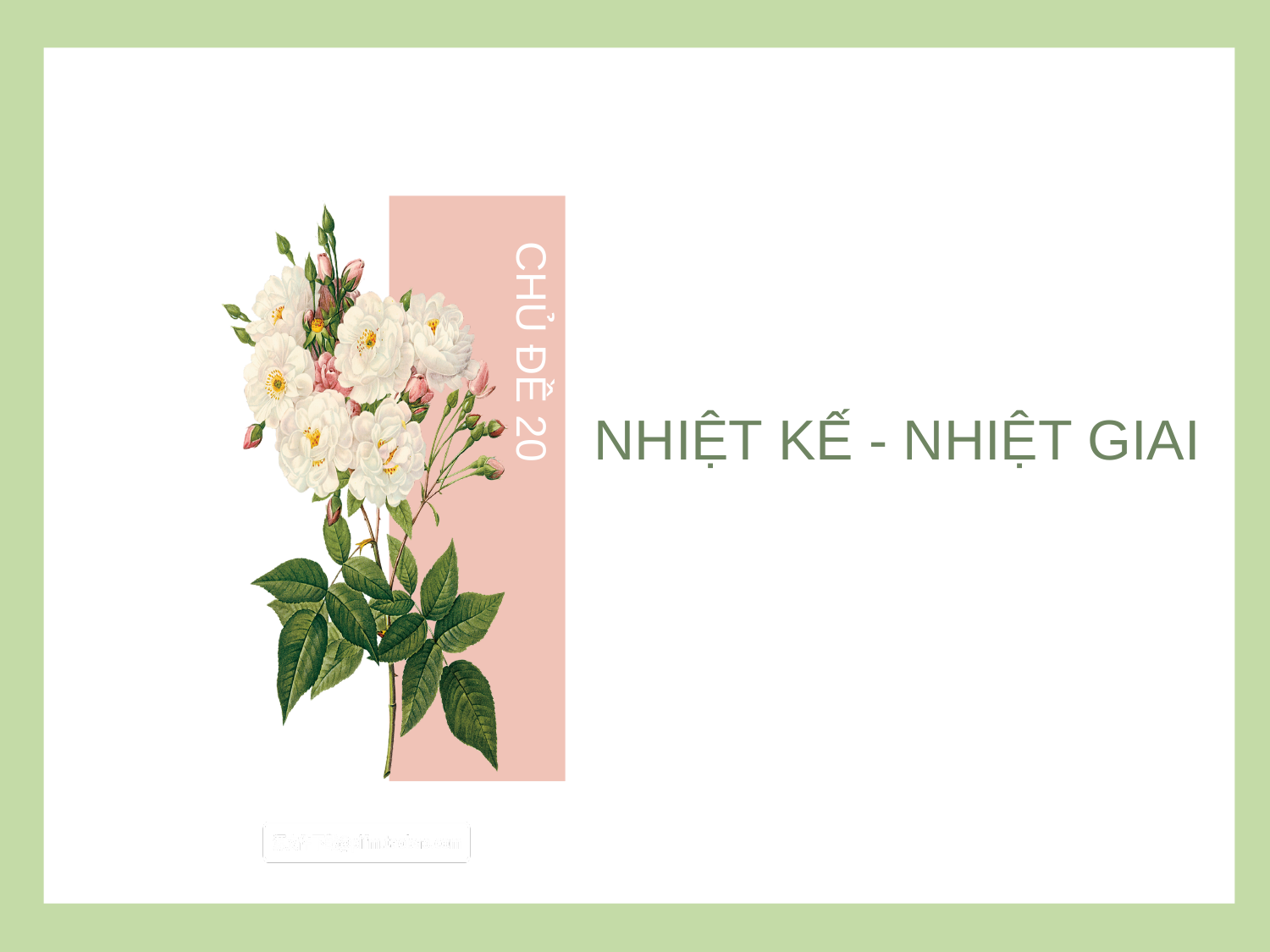

CHỦ ĐỀ 20
NHIỆT KẾ - NHIỆT GIAI